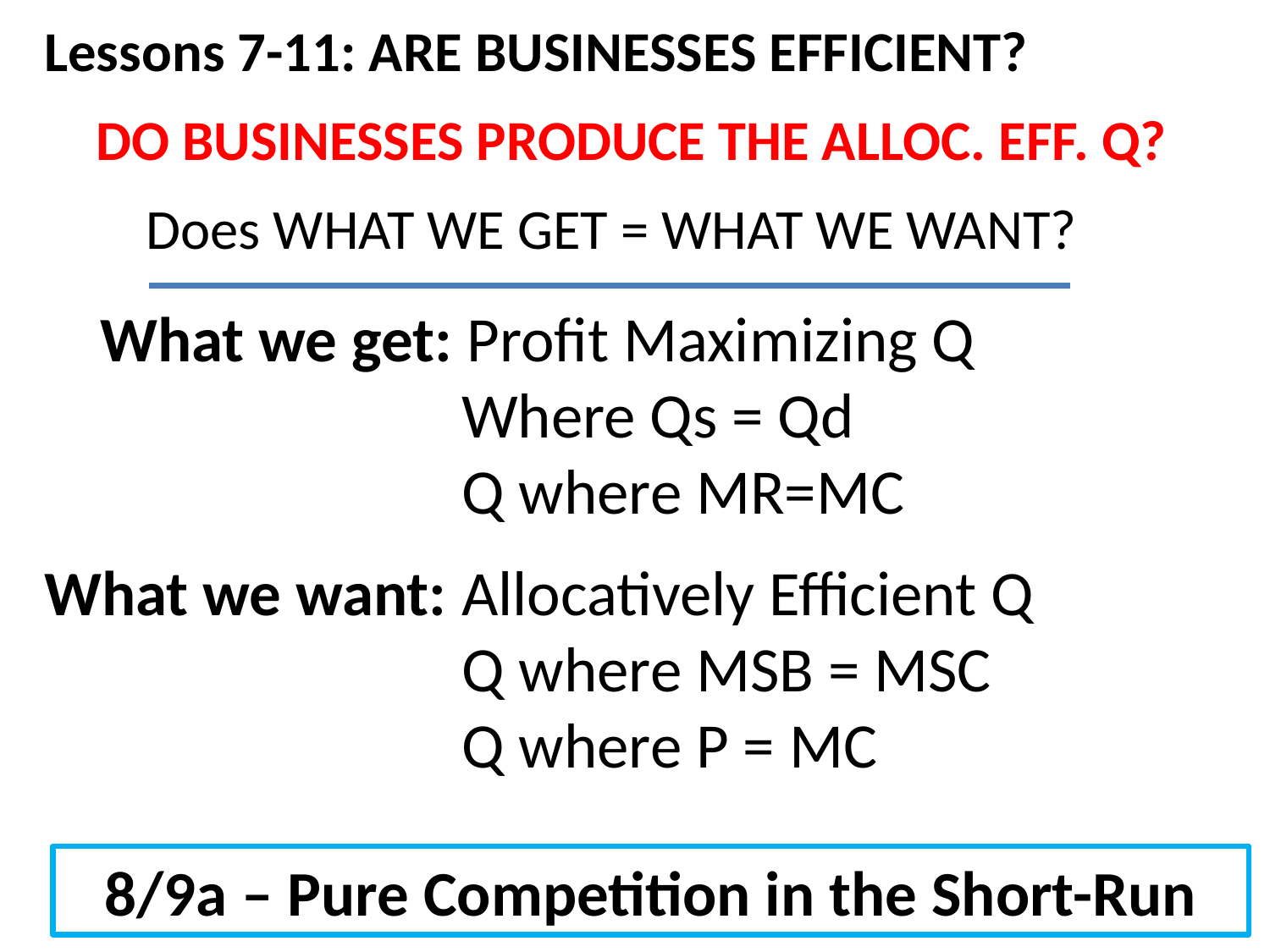

Lessons 7-11: ARE BUSINESSES EFFICIENT?

DO BUSINESSES PRODUCE THE ALLOC. EFF. Q?

        Does WHAT WE GET = WHAT WE WANT?

    What we get: Profit Maximizing Q
                             Where Qs = Qd
                             Q where MR=MC

What we want: Allocatively Efficient Q
                             Q where MSB = MSC
                             Q where P = MC

8/9a – Pure Competition in the Short-Run